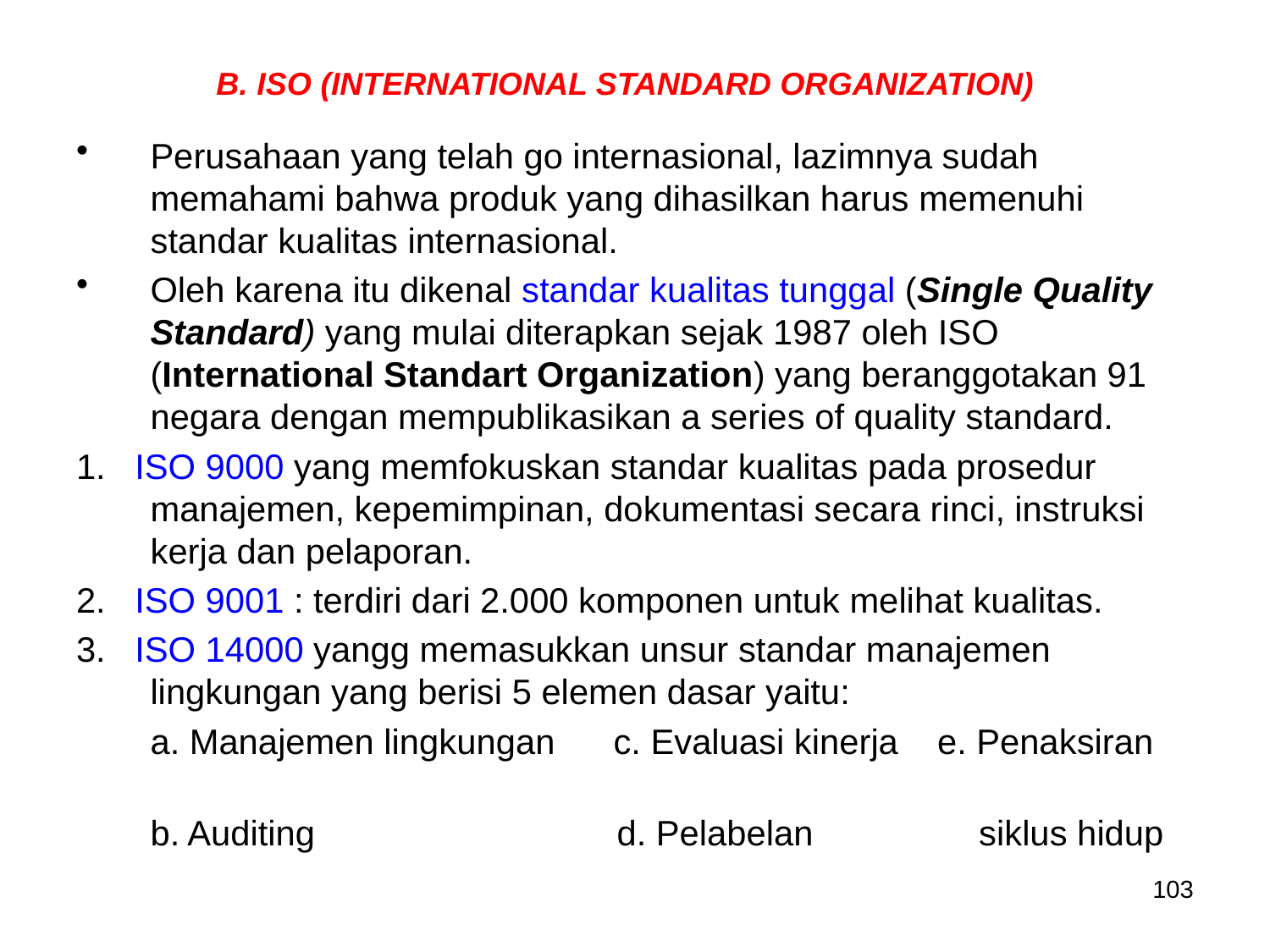

# B. ISO (INTERNATIONAL STANDARD ORGANIZATION)
Perusahaan yang telah go internasional, lazimnya sudah memahami bahwa produk yang dihasilkan harus memenuhi standar kualitas internasional.
Oleh karena itu dikenal standar kualitas tunggal (Single Quality Standard) yang mulai diterapkan sejak 1987 oleh ISO (International Standart Organization) yang beranggotakan 91 negara dengan mempublikasikan a series of quality standard.
1.   ISO 9000 yang memfokuskan standar kualitas pada prosedur manajemen, kepemimpinan, dokumentasi secara rinci, instruksi kerja dan pelaporan.
2.   ISO 9001 : terdiri dari 2.000 komponen untuk melihat kualitas.
3.   ISO 14000 yangg memasukkan unsur standar manajemen lingkungan yang berisi 5 elemen dasar yaitu:
	a. Manajemen lingkungan      c. Evaluasi kinerja    e. Penaksiran
	b. Auditing                               d. Pelabelan                 siklus hidup
103